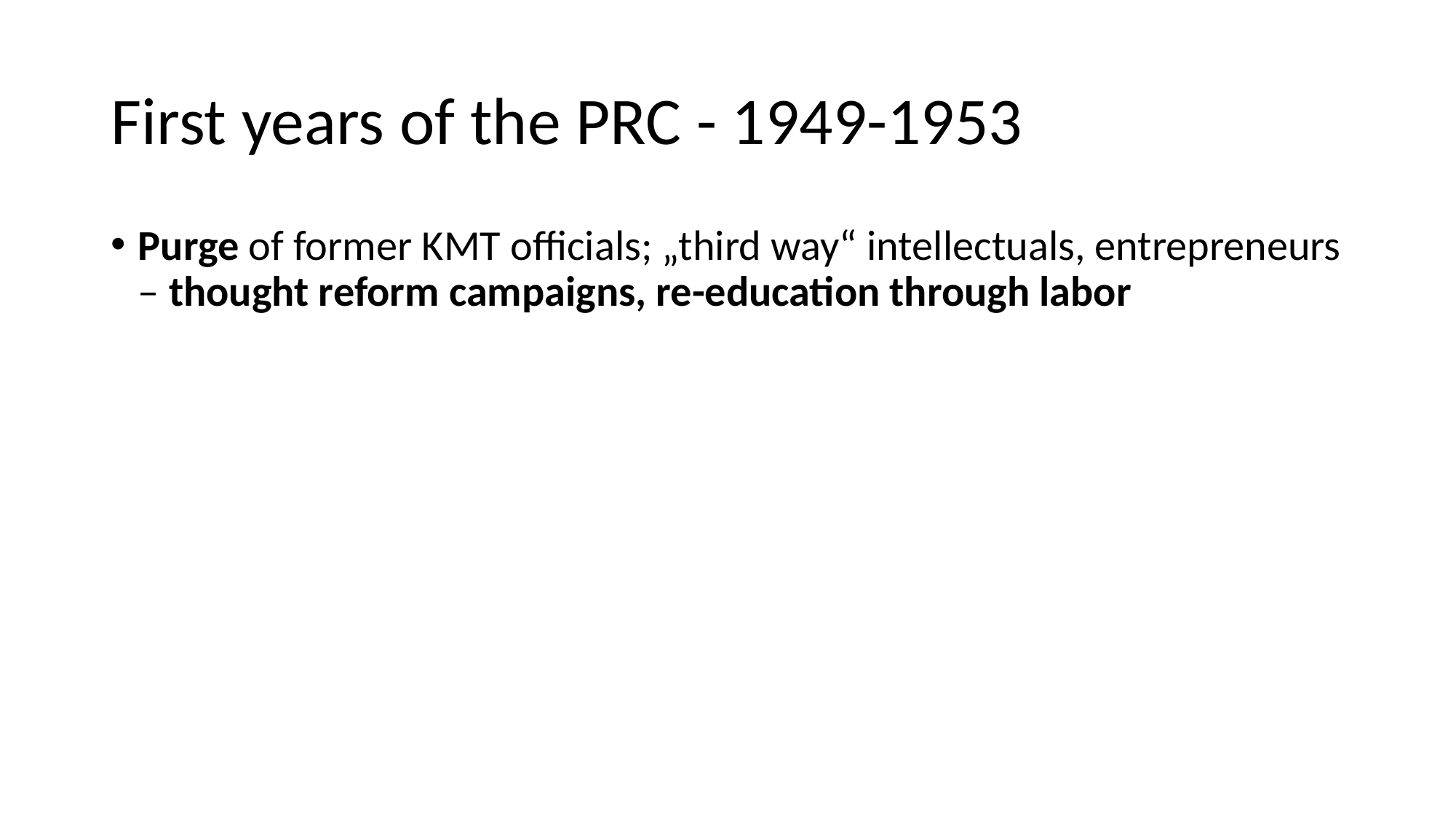

# First years of the PRC - 1949-1953
Purge of former KMT officials; „third way“ intellectuals, entrepreneurs – thought reform campaigns, re-education through labor